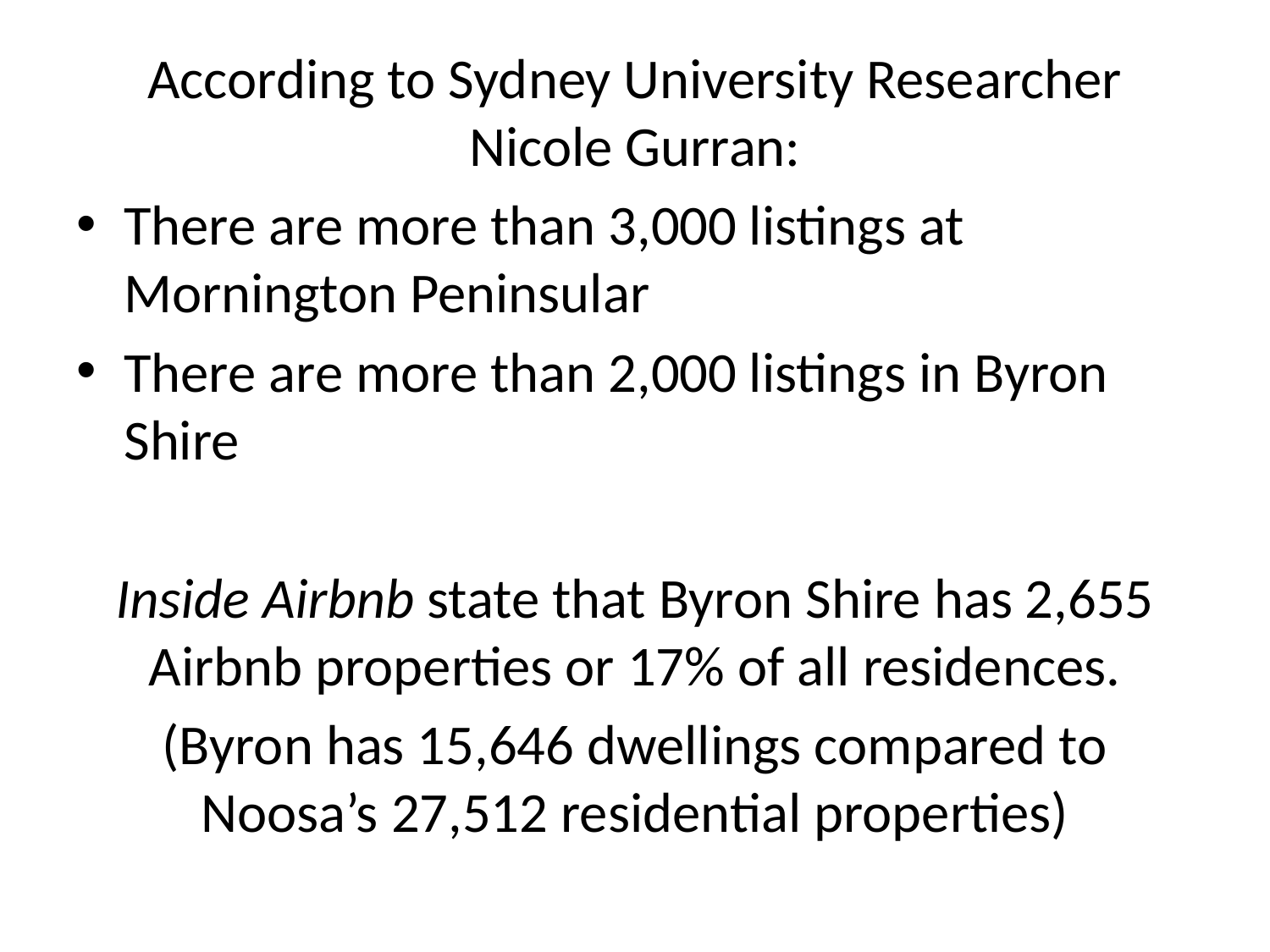

According to Sydney University Researcher Nicole Gurran:
There are more than 3,000 listings at Mornington Peninsular
There are more than 2,000 listings in Byron Shire

Inside Airbnb state that Byron Shire has 2,655 Airbnb properties or 17% of all residences.
(Byron has 15,646 dwellings compared to Noosa’s 27,512 residential properties)